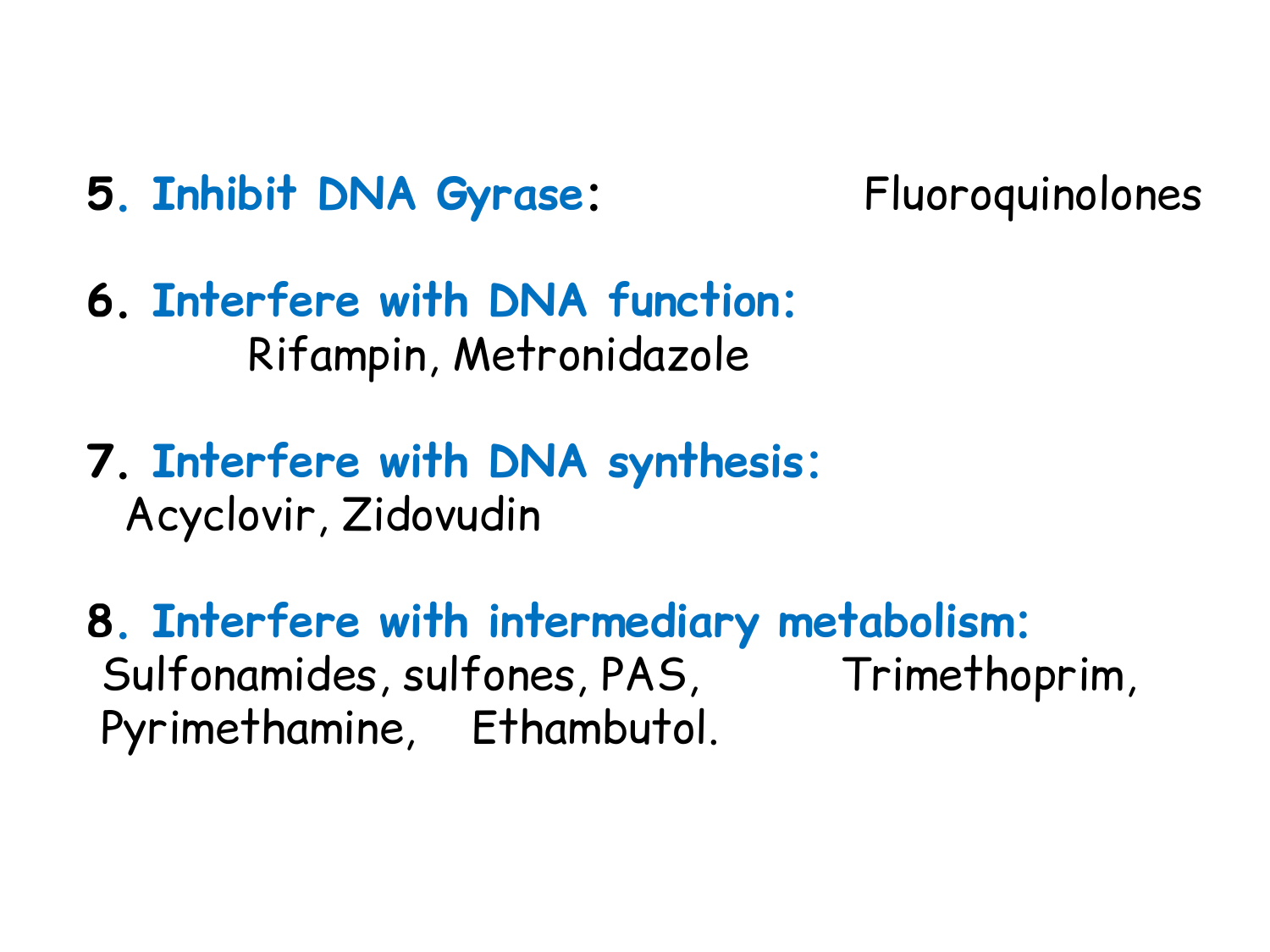

5. Inhibit DNA Gyrase:        						Fluoroquinolones

6. Interfere with DNA function:
    			Rifampin, Metronidazole

7. Interfere with DNA synthesis:
				Acyclovir, Zidovudin

8. Interfere with intermediary metabolism:
				Sulfonamides, sulfones, PAS,  				Trimethoprim, Pyrimethamine, 				Ethambutol.